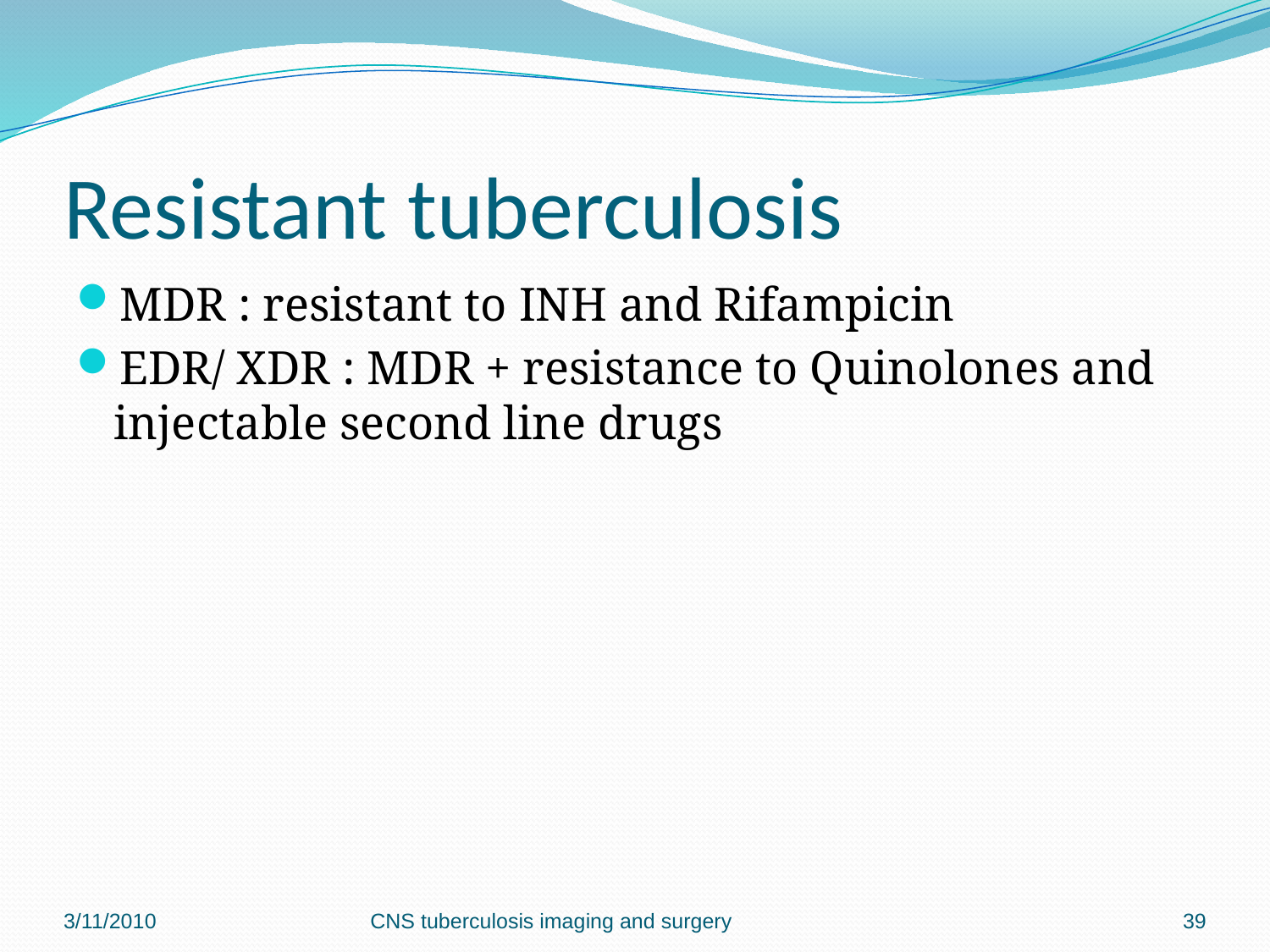

# Resistant tuberculosis
MDR : resistant to INH and Rifampicin
EDR/ XDR : MDR + resistance to Quinolones and injectable second line drugs

3/11/2010
CNS tuberculosis imaging and surgery
39